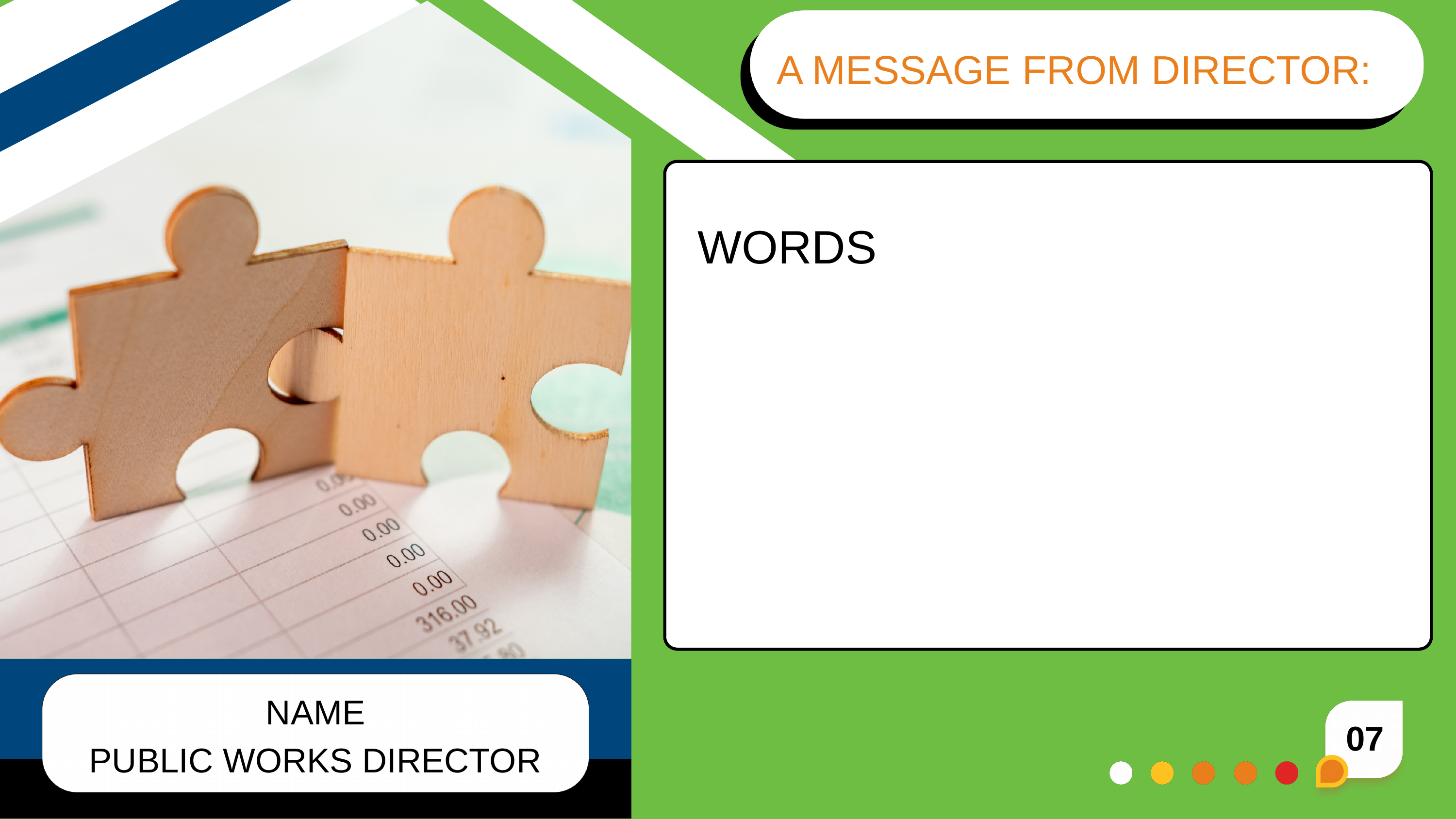

A MESSAGE FROM DIRECTOR:

WORDS

NAME
PUBLIC WORKS DIRECTOR

07